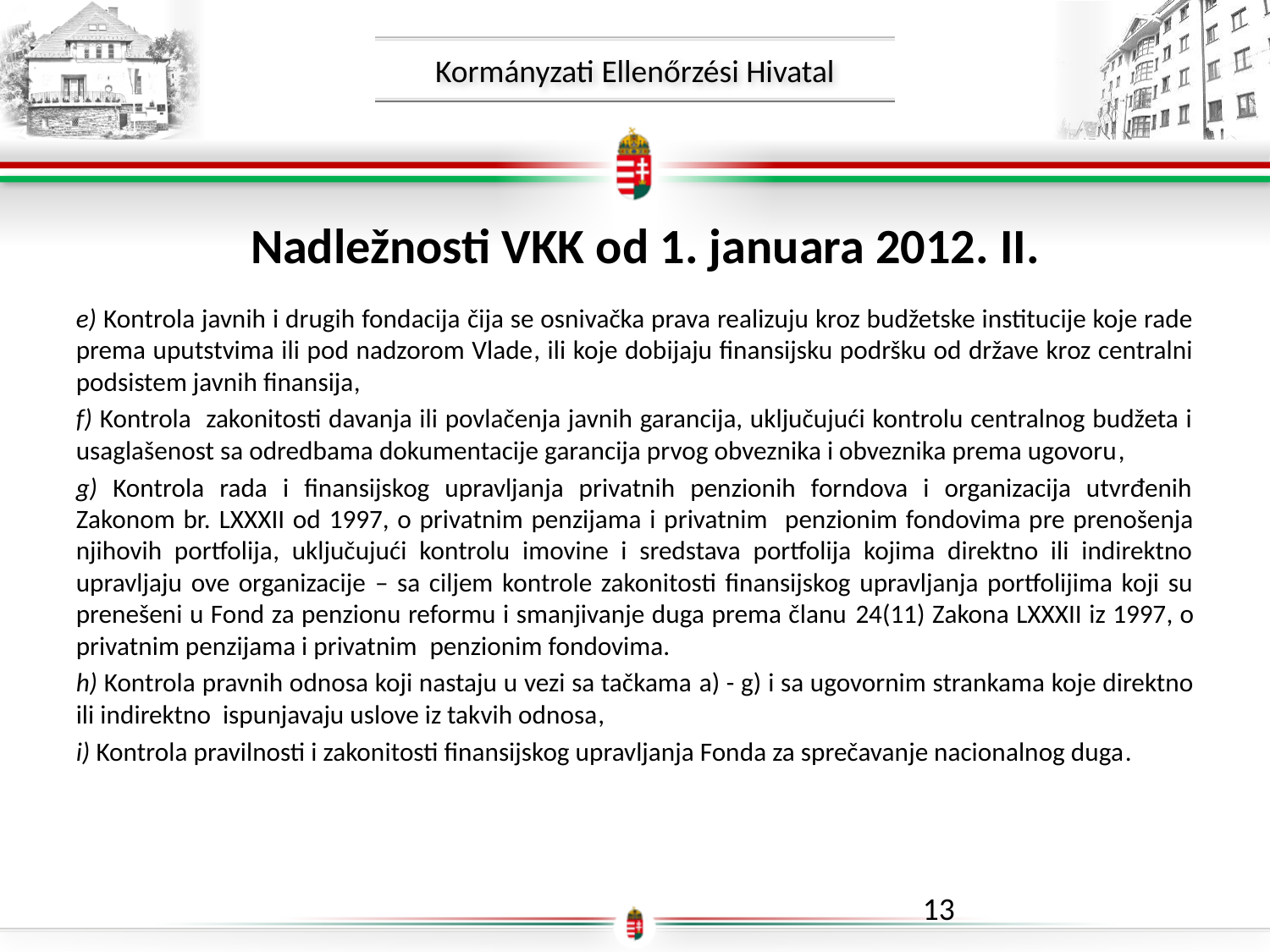

Nadležnosti VKK od 1. januara 2012. II.

e) Kontrola javnih i drugih fondacija čija se osnivačka prava realizuju kroz budžetske institucije koje rade prema uputstvima ili pod nadzorom Vlade, ili koje dobijaju finansijsku podršku od države kroz centralni podsistem javnih finansija,
f) Kontrola  zakonitosti davanja ili povlačenja javnih garancija, uključujući kontrolu centralnog budžeta i usaglašenost sa odredbama dokumentacije garancija prvog obveznika i obveznika prema ugovoru,
g) Kontrola rada i finansijskog upravljanja privatnih penzionih forndova i organizacija utvrđenih Zakonom br. LXXXII od 1997, o privatnim penzijama i privatnim  penzionim fondovima pre prenošenja njihovih portfolija, uključujući kontrolu imovine i sredstava portfolija kojima direktno ili indirektno upravljaju ove organizacije – sa ciljem kontrole zakonitosti finansijskog upravljanja portfolijima koji su prenešeni u Fond za penzionu reformu i smanjivanje duga prema članu 24(11) Zakona LXXXII iz 1997, o privatnim penzijama i privatnim  penzionim fondovima.
h) Kontrola pravnih odnosa koji nastaju u vezi sa tačkama a) - g) i sa ugovornim strankama koje direktno ili indirektno  ispunjavaju uslove iz takvih odnosa,
i) Kontrola pravilnosti i zakonitosti finansijskog upravljanja Fonda za sprečavanje nacionalnog duga.

13